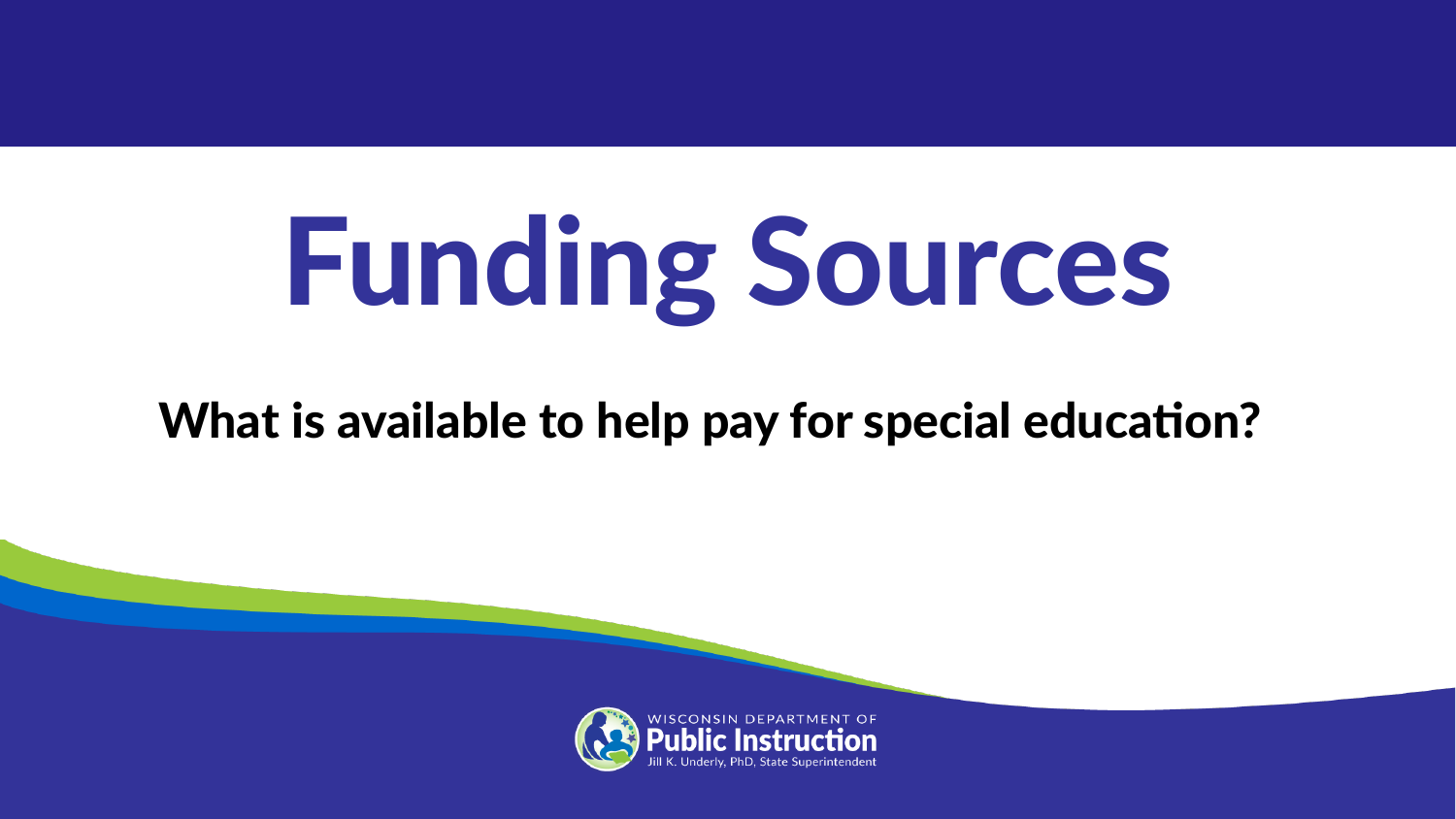

Funding Sources

What is available to help pay for special education?